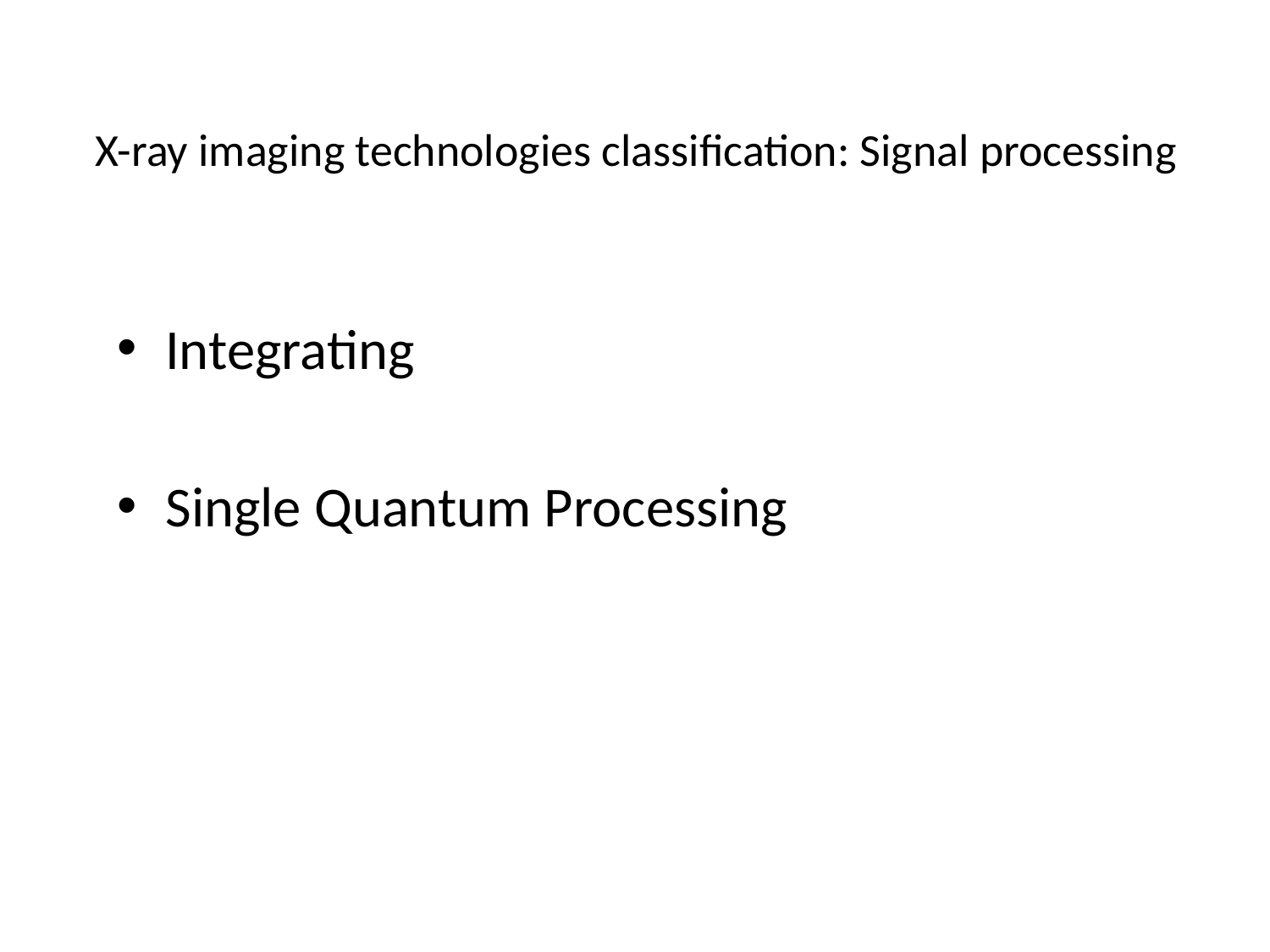

# X-ray imaging technologies classification: Signal processing
Integrating

Single Quantum Processing